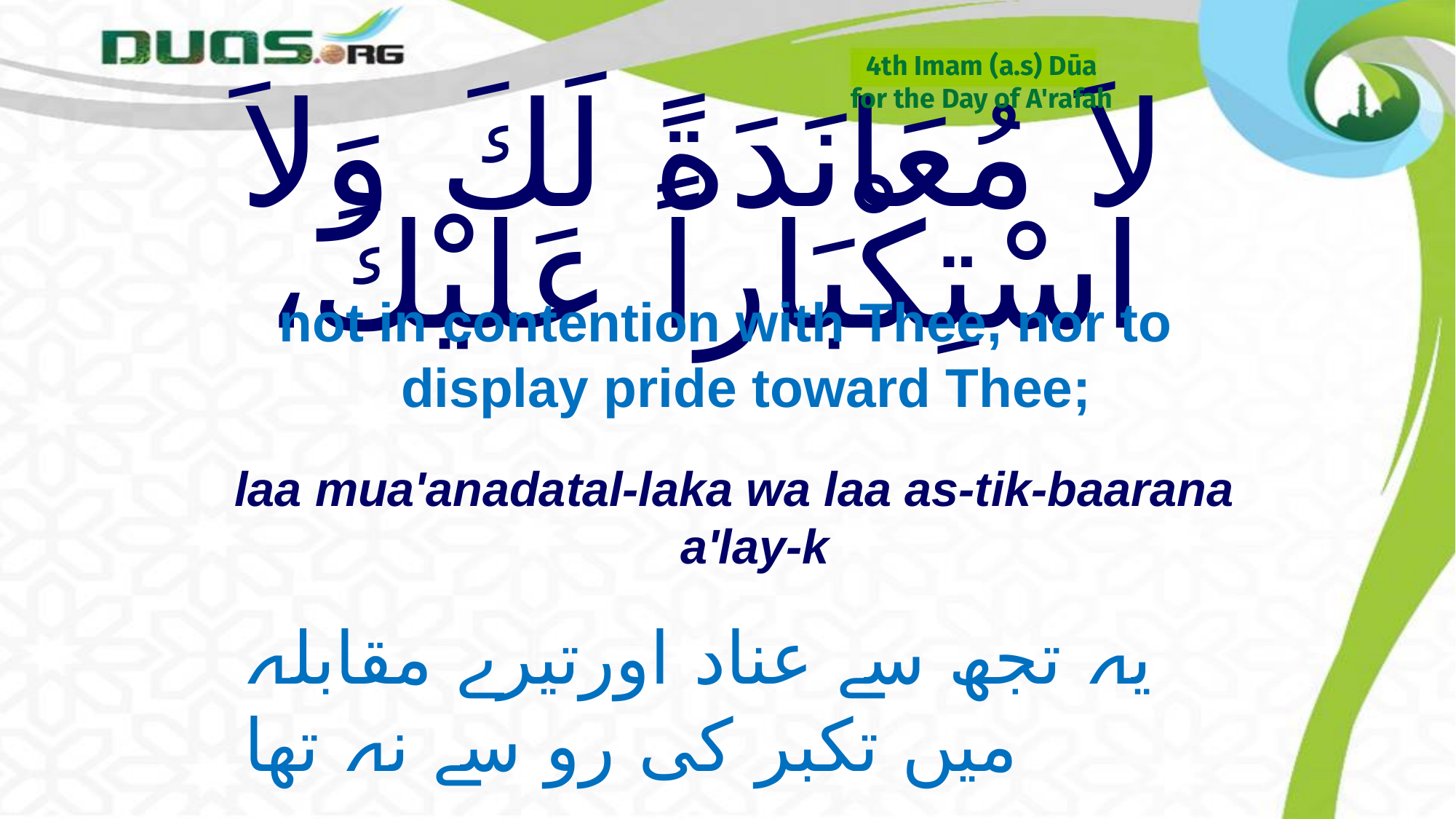

4th Imam (a.s) Dūa
for the Day of A'rafah
# لاَ مُعَانَدَةً لَكَ وَلاَ اسْتِكْبَاراً عَلَيْكَ،
not in contention with Thee, nor to display pride toward Thee;
laa mua'anadatal-laka wa laa as-tik-baarana a'lay-k
یہ تجھ سے عناد اورتیرے مقابلہ میں تکبر کی رو سے نہ تھا